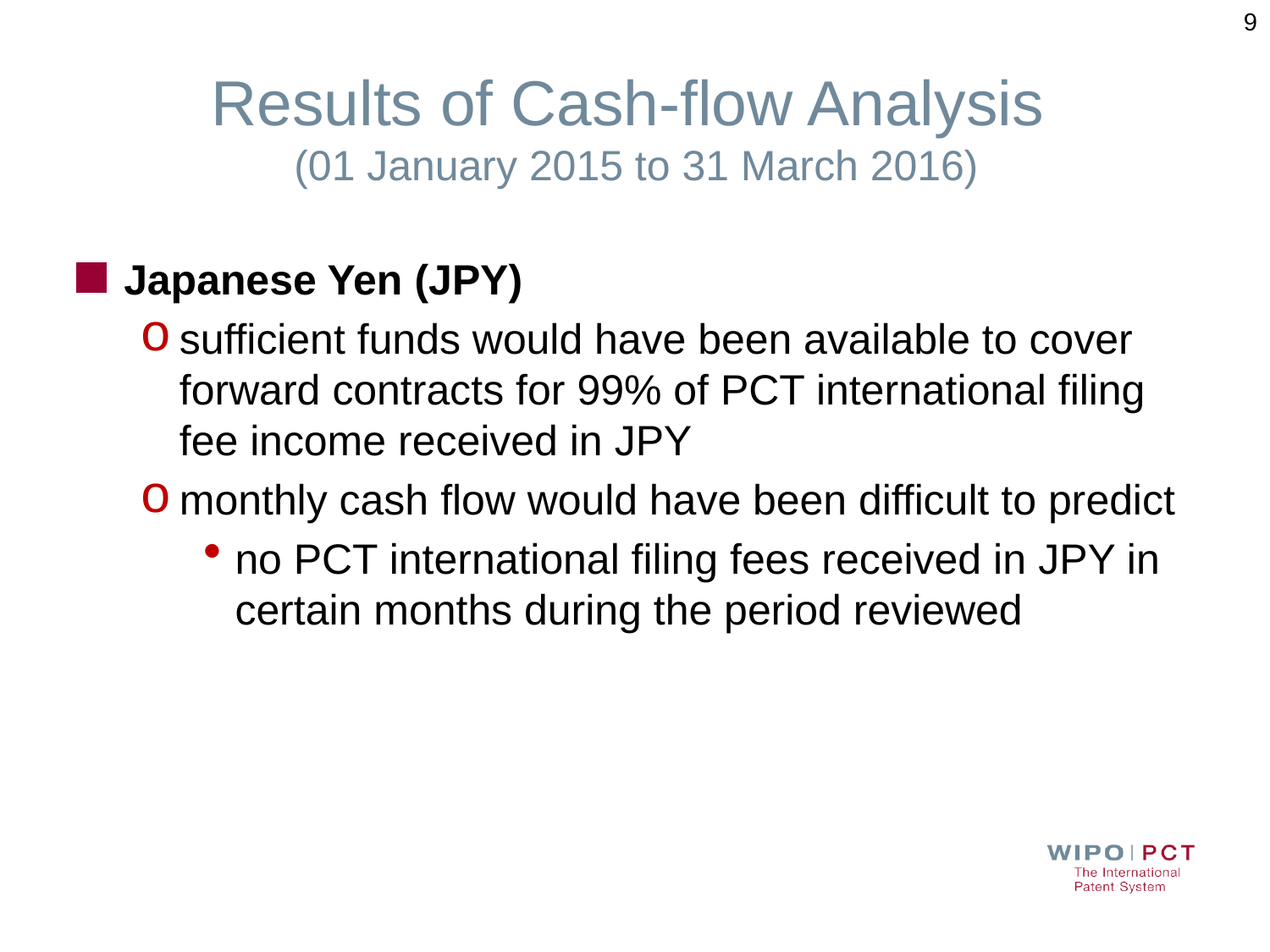

9
# Results of Cash-flow Analysis (01 January 2015 to 31 March 2016)
Japanese Yen (JPY)
sufficient funds would have been available to cover forward contracts for 99% of PCT international filing fee income received in JPY
monthly cash flow would have been difficult to predict
no PCT international filing fees received in JPY in certain months during the period reviewed